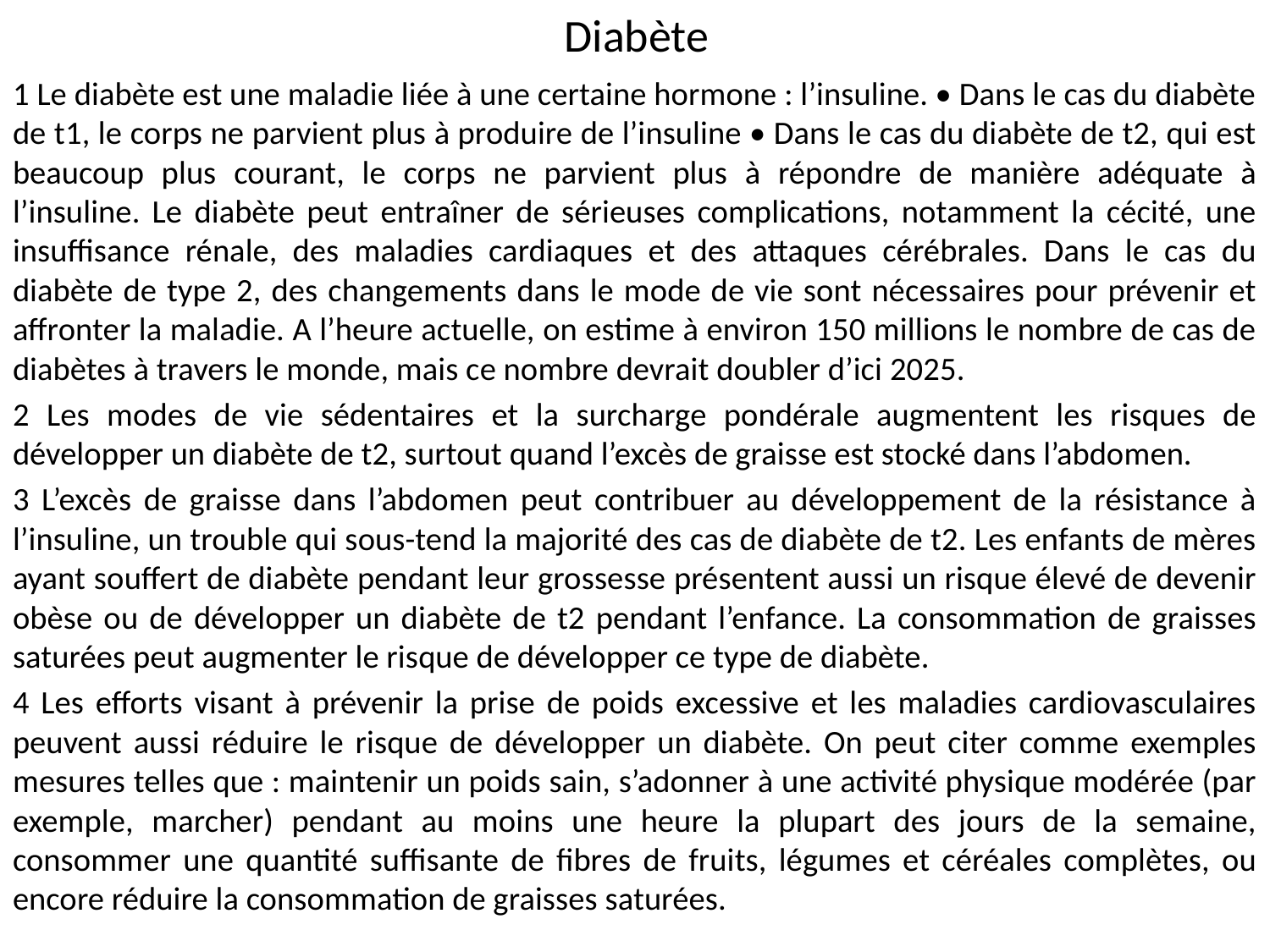

# Diabète
1 Le diabète est une maladie liée à une certaine hormone : l’insuline. • Dans le cas du diabète de t1, le corps ne parvient plus à produire de l’insuline • Dans le cas du diabète de t2, qui est beaucoup plus courant, le corps ne parvient plus à répondre de manière adéquate à l’insuline. Le diabète peut entraîner de sérieuses complications, notamment la cécité, une insuffisance rénale, des maladies cardiaques et des attaques cérébrales. Dans le cas du diabète de type 2, des changements dans le mode de vie sont nécessaires pour prévenir et affronter la maladie. A l’heure actuelle, on estime à environ 150 millions le nombre de cas de diabètes à travers le monde, mais ce nombre devrait doubler d’ici 2025.
2 Les modes de vie sédentaires et la surcharge pondérale augmentent les risques de développer un diabète de t2, surtout quand l’excès de graisse est stocké dans l’abdomen.
3 L’excès de graisse dans l’abdomen peut contribuer au développement de la résistance à l’insuline, un trouble qui sous-tend la majorité des cas de diabète de t2. Les enfants de mères ayant souffert de diabète pendant leur grossesse présentent aussi un risque élevé de devenir obèse ou de développer un diabète de t2 pendant l’enfance. La consommation de graisses saturées peut augmenter le risque de développer ce type de diabète.
4 Les efforts visant à prévenir la prise de poids excessive et les maladies cardiovasculaires peuvent aussi réduire le risque de développer un diabète. On peut citer comme exemples mesures telles que : maintenir un poids sain, s’adonner à une activité physique modérée (par exemple, marcher) pendant au moins une heure la plupart des jours de la semaine, consommer une quantité suffisante de fibres de fruits, légumes et céréales complètes, ou encore réduire la consommation de graisses saturées.